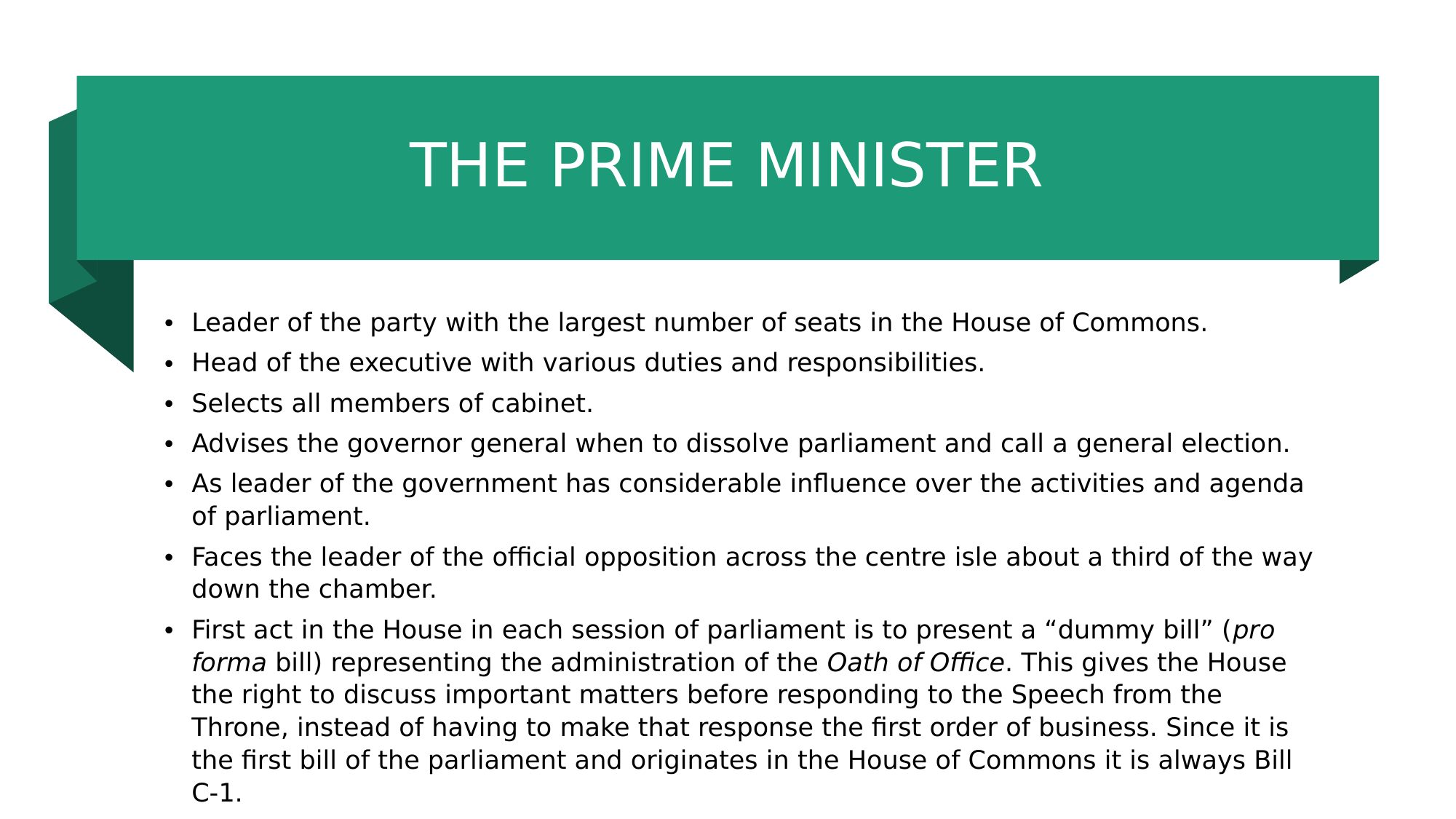

THE PRIME MINISTER

Leader of the party with the largest number of seats in the House of Commons.
Head of the executive with various duties and responsibilities.
Selects all members of cabinet.
Advises the governor general when to dissolve parliament and call a general election.
As leader of the government has considerable influence over the activities and agenda of parliament.
Faces the leader of the official opposition across the centre isle about a third of the way down the chamber.
First act in the House in each session of parliament is to present a “dummy bill” (pro forma bill) representing the administration of the Oath of Office. This gives the House the right to discuss important matters before responding to the Speech from the Throne, instead of having to make that response the first order of business. Since it is the first bill of the parliament and originates in the House of Commons it is always Bill C-1.